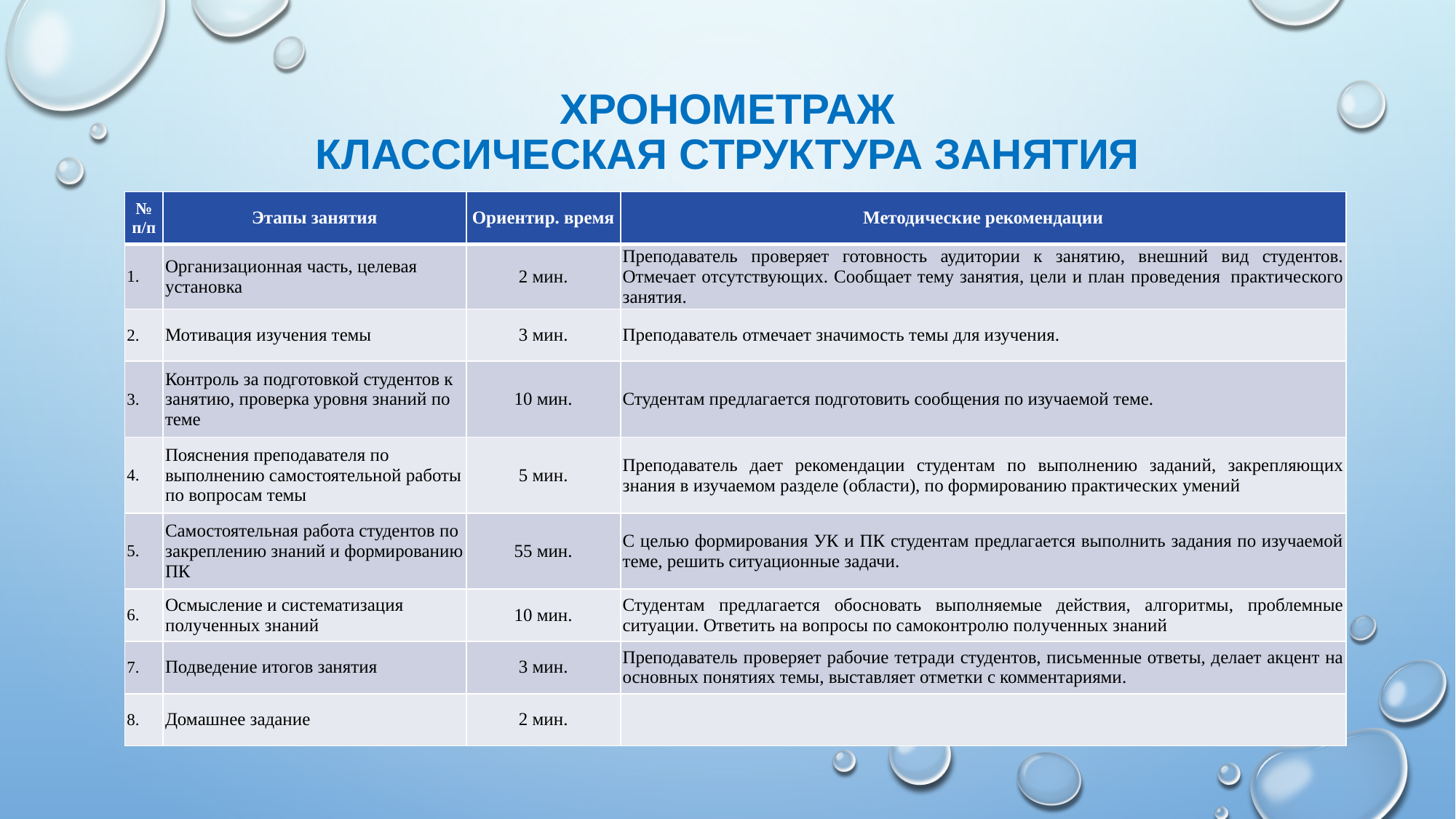

# Хронометраж Классическая структура занятия
| № п/п | Этапы занятия | Ориентир. время | Методические рекомендации |
| --- | --- | --- | --- |
| 1. | Организационная часть, целевая установка | 2 мин. | Преподаватель проверяет готовность аудитории к занятию, внешний вид студентов. Отмечает отсутствующих. Сообщает тему занятия, цели и план проведения  практического занятия. |
| 2. | Мотивация изучения темы | 3 мин. | Преподаватель отмечает значимость темы для изучения. |
| 3. | Контроль за подготовкой студентов к занятию, проверка уровня знаний по теме | 10 мин. | Студентам предлагается подготовить сообщения по изучаемой теме. |
| 4. | Пояснения преподавателя по выполнению самостоятельной работы по вопросам темы | 5 мин. | Преподаватель дает рекомендации студентам по выполнению заданий, закрепляющих знания в изучаемом разделе (области), по формированию практических умений |
| 5. | Самостоятельная работа студентов по закреплению знаний и формированию ПК | 55 мин. | С целью формирования УК и ПК студентам предлагается выполнить задания по изучаемой теме, решить ситуационные задачи. |
| 6. | Осмысление и систематизация полученных знаний | 10 мин. | Студентам предлагается обосновать выполняемые действия, алгоритмы, проблемные ситуации. Ответить на вопросы по самоконтролю полученных знаний |
| 7. | Подведение итогов занятия | 3 мин. | Преподаватель проверяет рабочие тетради студентов, письменные ответы, делает акцент на основных понятиях темы, выставляет отметки с комментариями. |
| 8. | Домашнее задание | 2 мин. |  |